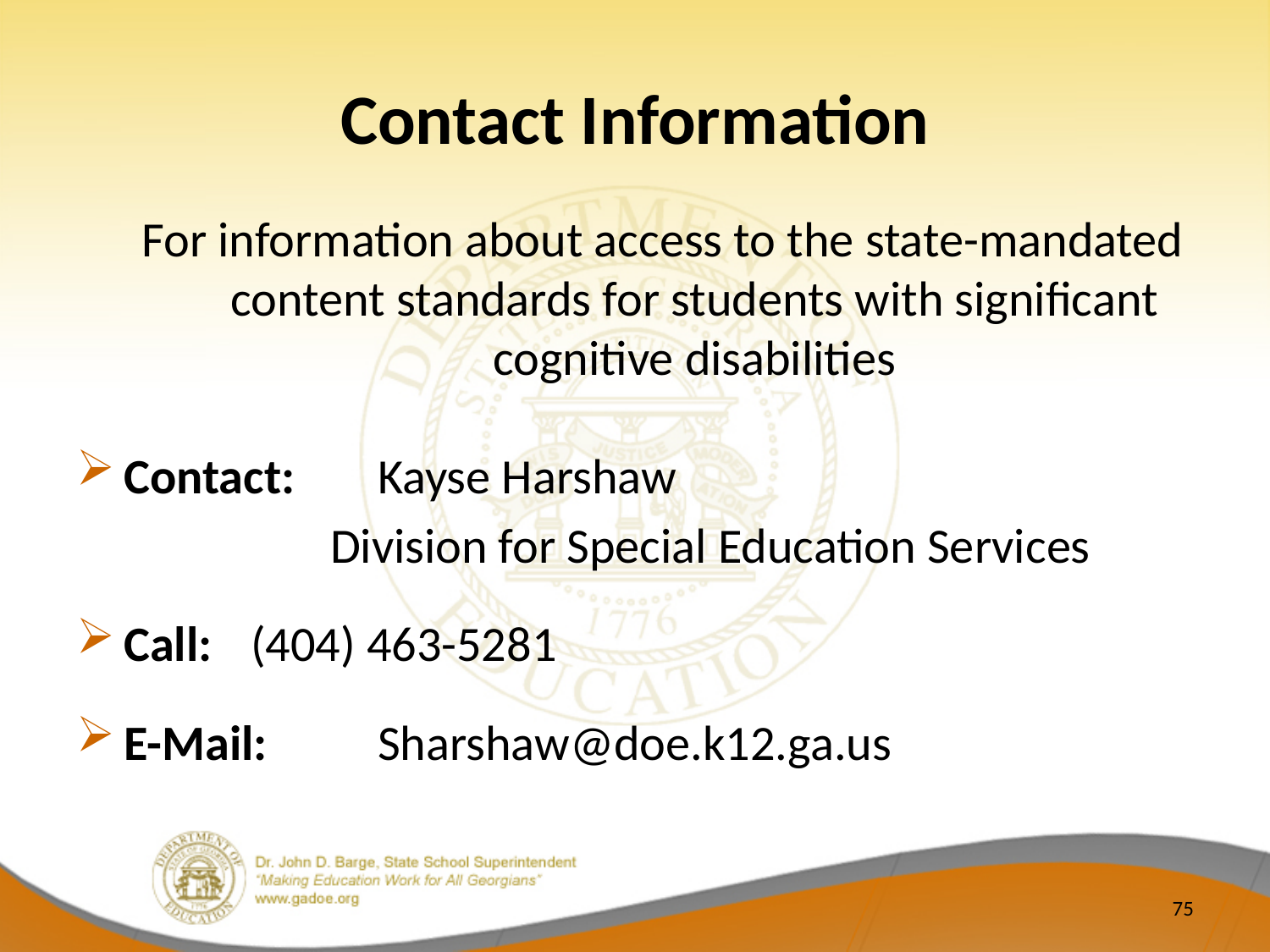

# Contact Information
For information about access to the state-mandated content standards for students with significant cognitive disabilities

Contact:  	Kayse Harshaw
		Division for Special Education Services

Call: 	(404) 463-5281

E-Mail:	Sharshaw@doe.k12.ga.us

75